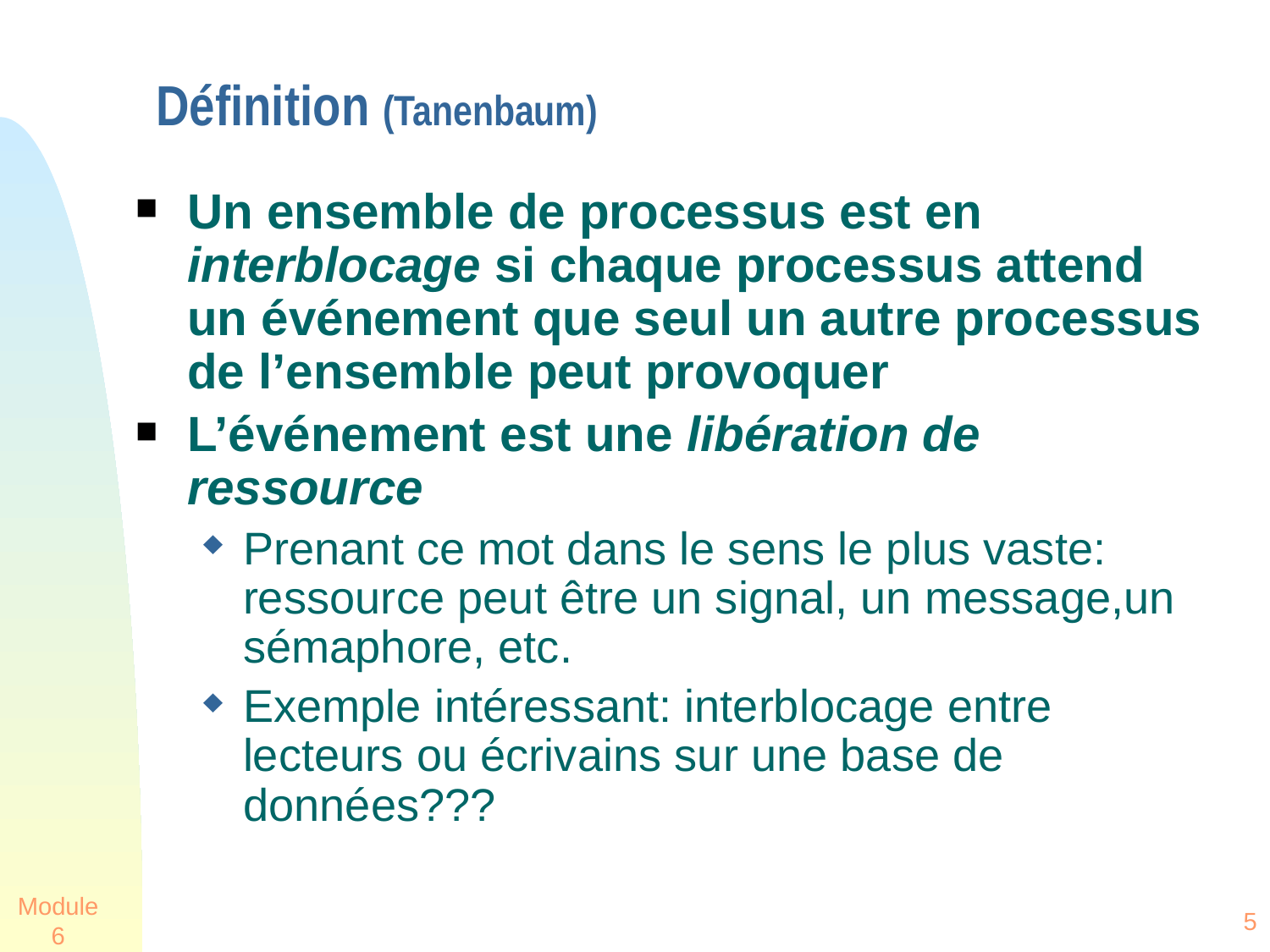

# Définition (Tanenbaum)
Un ensemble de processus est en interblocage si chaque processus attend un événement que seul un autre processus de l’ensemble peut provoquer
L’événement est une libération de ressource
Prenant ce mot dans le sens le plus vaste: ressource peut être un signal, un message,un sémaphore, etc.
Exemple intéressant: interblocage entre lecteurs ou écrivains sur une base de données???
Module 6
5